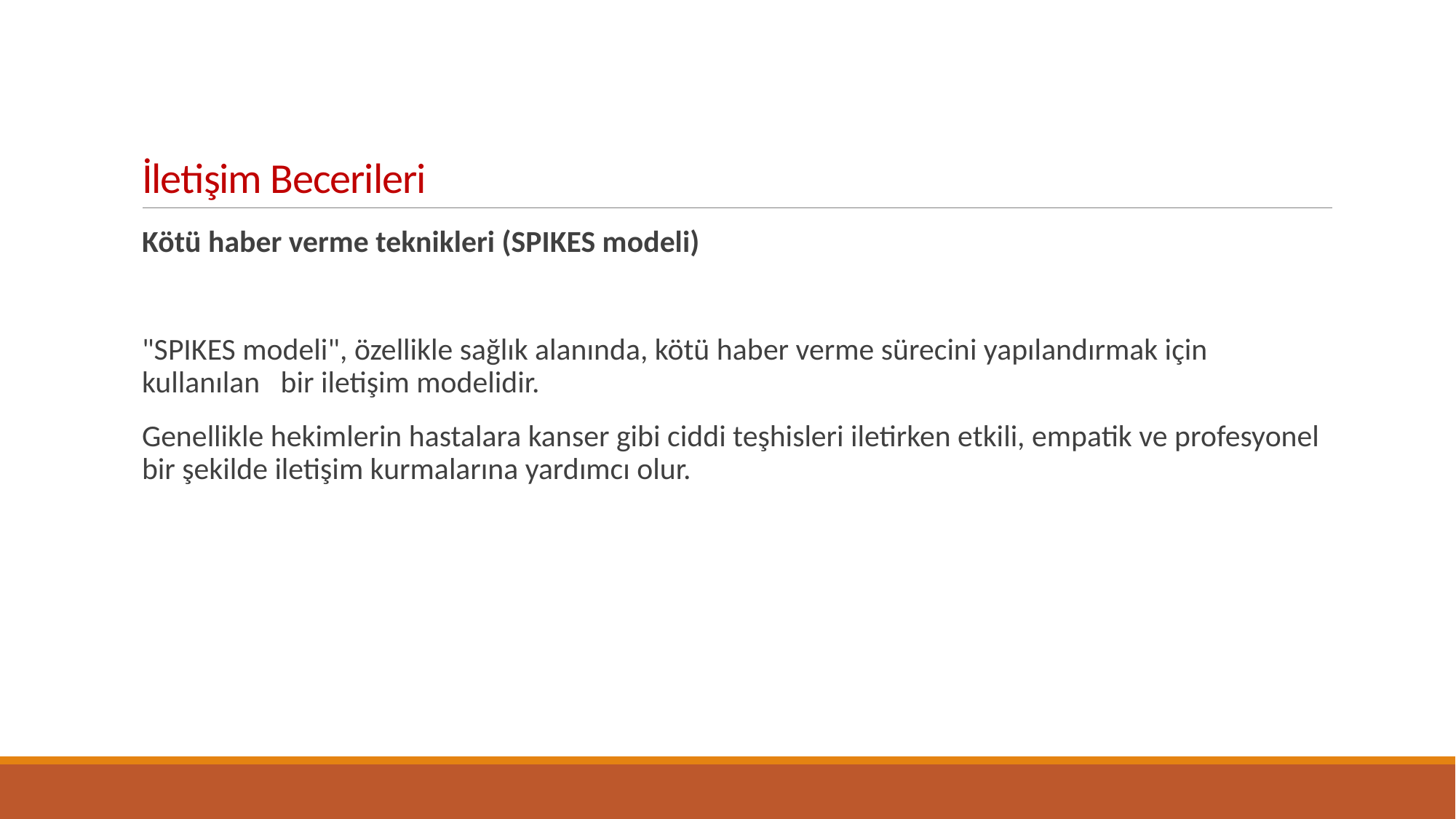

# İletişim Becerileri
Kötü haber verme teknikleri (SPIKES modeli)

"SPIKES modeli", özellikle sağlık alanında, kötü haber verme sürecini yapılandırmak için kullanılan   bir iletişim modelidir.
Genellikle hekimlerin hastalara kanser gibi ciddi teşhisleri iletirken etkili, empatik ve profesyonel bir şekilde iletişim kurmalarına yardımcı olur.